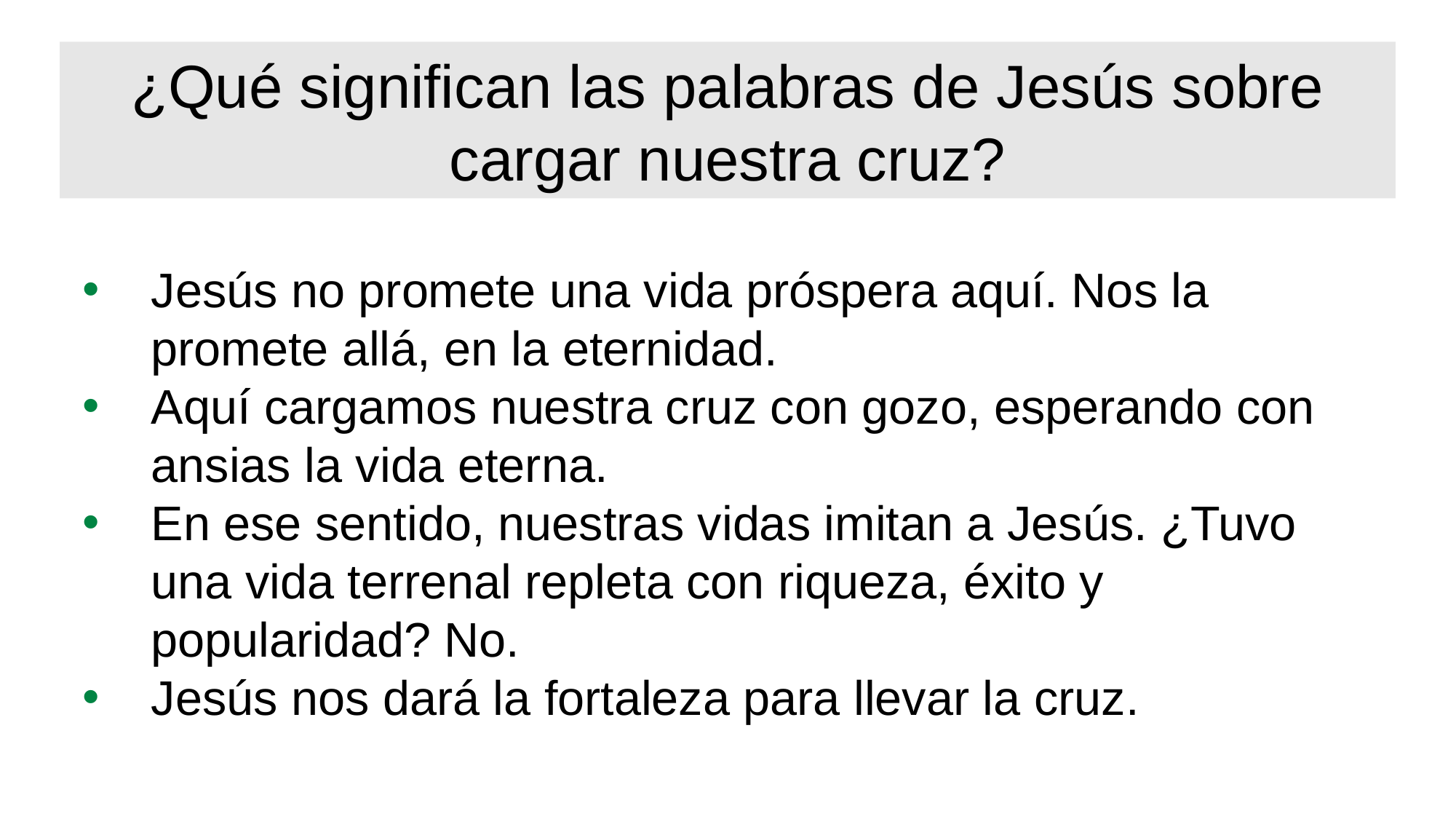

¿Qué significan las palabras de Jesús sobre cargar nuestra cruz?
Jesús no promete una vida próspera aquí. Nos la promete allá, en la eternidad.
Aquí cargamos nuestra cruz con gozo, esperando con ansias la vida eterna.
En ese sentido, nuestras vidas imitan a Jesús. ¿Tuvo una vida terrenal repleta con riqueza, éxito y popularidad? No.
Jesús nos dará la fortaleza para llevar la cruz.